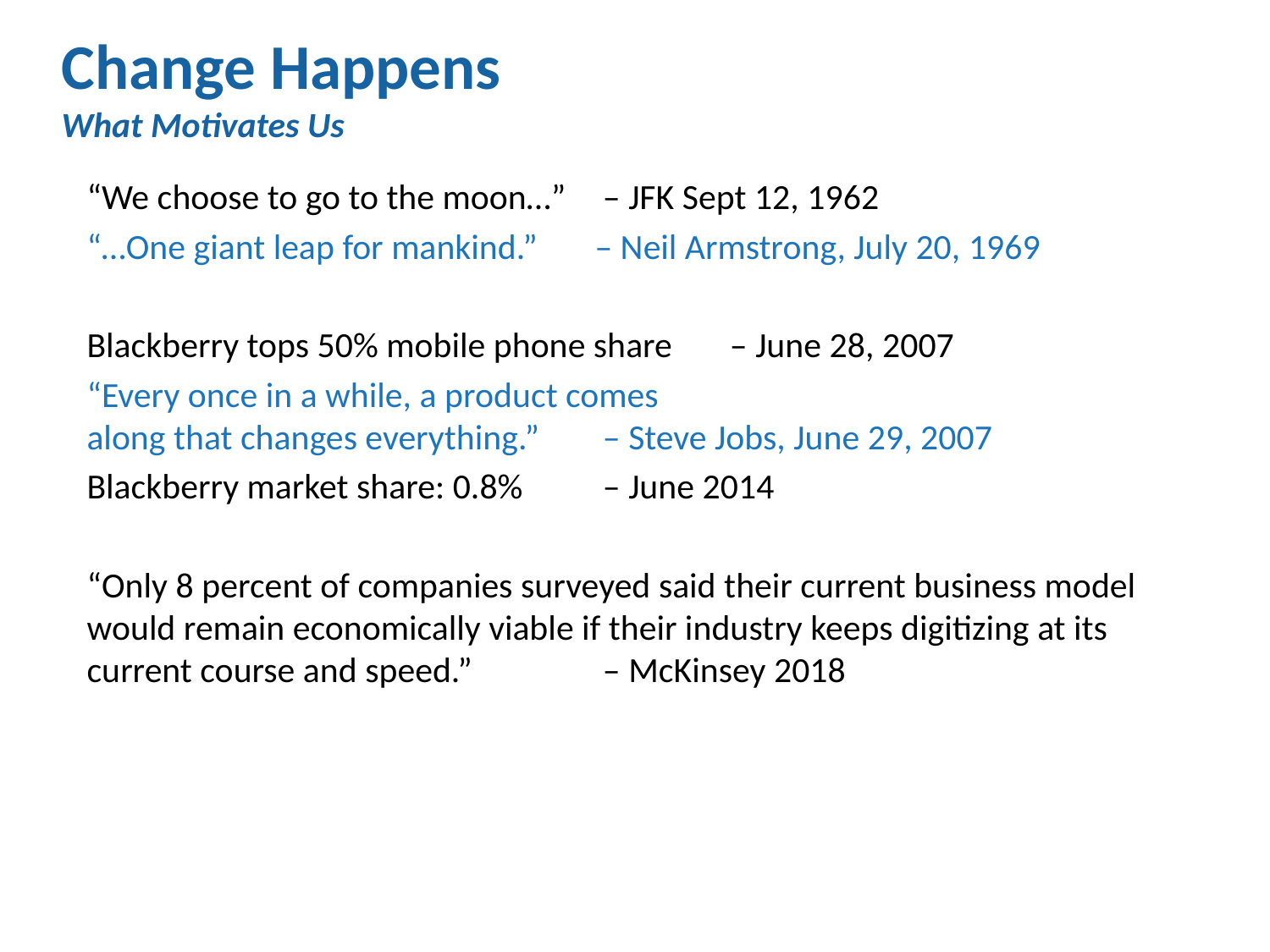

# Change Happens What Motivates Us
“We choose to go to the moon…” 	 – JFK Sept 12, 1962
“…One giant leap for mankind.”	– Neil Armstrong, July 20, 1969

Blackberry tops 50% mobile phone share  	 – June 28, 2007
“Every once in a while, a product comes
along that changes everything.”	 – Steve Jobs, June 29, 2007
Blackberry market share: 0.8%	 – June 2014

“Only 8 percent of companies surveyed said their current business model would remain economically viable if their industry keeps digitizing at its current course and speed.”	 – McKinsey 2018